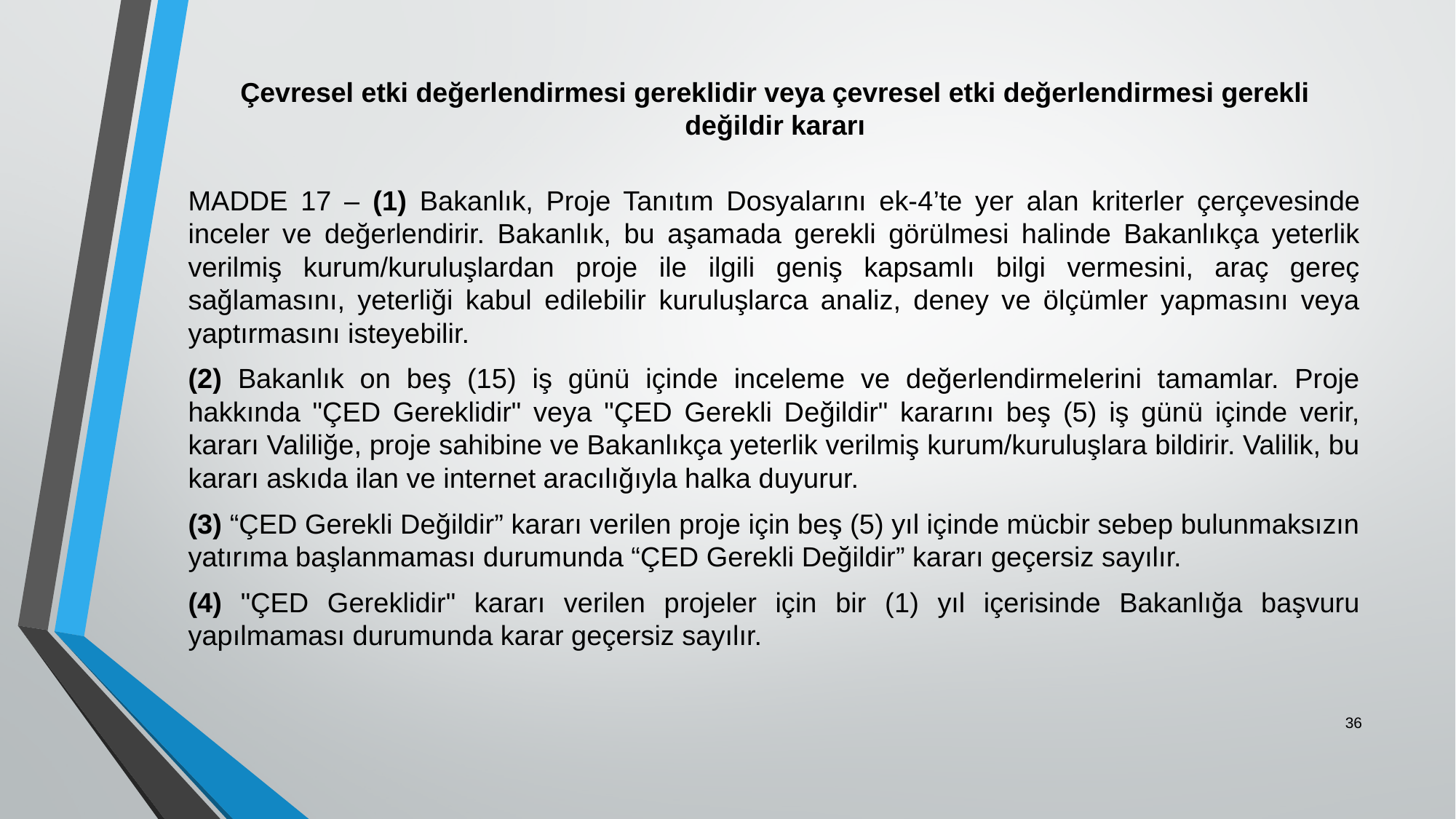

# Çevresel etki değerlendirmesi gereklidir veya çevresel etki değerlendirmesi gerekli değildir kararı
MADDE 17 – (1) Bakanlık, Proje Tanıtım Dosyalarını ek-4’te yer alan kriterler çerçevesinde inceler ve değerlendirir. Bakanlık, bu aşamada gerekli görülmesi halinde Bakanlıkça yeterlik verilmiş kurum/kuruluşlardan proje ile ilgili geniş kapsamlı bilgi vermesini, araç gereç sağlamasını, yeterliği kabul edilebilir kuruluşlarca analiz, deney ve ölçümler yapmasını veya yaptırmasını isteyebilir.
(2) Bakanlık on beş (15) iş günü içinde inceleme ve değerlendirmelerini tamamlar. Proje hakkında "ÇED Gereklidir" veya "ÇED Gerekli Değildir" kararını beş (5) iş günü içinde verir, kararı Valiliğe, proje sahibine ve Bakanlıkça yeterlik verilmiş kurum/kuruluşlara bildirir. Valilik, bu kararı askıda ilan ve internet aracılığıyla halka duyurur.
(3) “ÇED Gerekli Değildir” kararı verilen proje için beş (5) yıl içinde mücbir sebep bulunmaksızın yatırıma başlanmaması durumunda “ÇED Gerekli Değildir” kararı geçersiz sayılır.
(4) "ÇED Gereklidir" kararı verilen projeler için bir (1) yıl içerisinde Bakanlığa başvuru yapılmaması durumunda karar geçersiz sayılır.

36